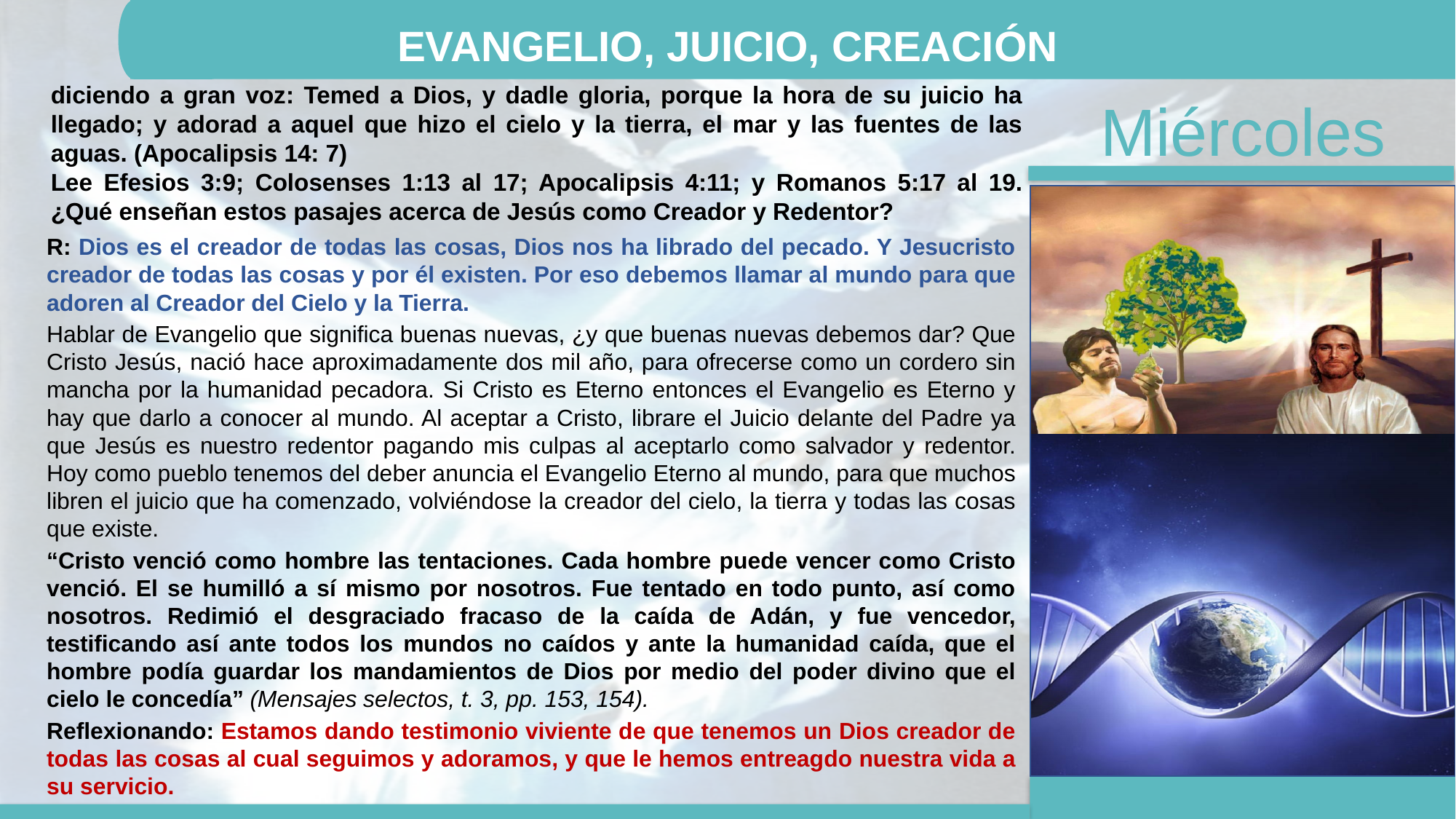

EVANGELIO, JUICIO, CREACIÓN
diciendo a gran voz: Temed a Dios, y dadle gloria, porque la hora de su juicio ha llegado; y adorad a aquel que hizo el cielo y la tierra, el mar y las fuentes de las aguas. (Apocalipsis 14: 7)
Lee Efesios 3:9; Colosenses 1:13 al 17; Apocalipsis 4:11; y Romanos 5:17 al 19. ¿Qué enseñan estos pasajes acerca de Jesús como Creador y Redentor?

R: Dios es el creador de todas las cosas, Dios nos ha librado del pecado. Y Jesucristo creador de todas las cosas y por él existen. Por eso debemos llamar al mundo para que adoren al Creador del Cielo y la Tierra.
Hablar de Evangelio que significa buenas nuevas, ¿y que buenas nuevas debemos dar? Que Cristo Jesús, nació hace aproximadamente dos mil año, para ofrecerse como un cordero sin mancha por la humanidad pecadora. Si Cristo es Eterno entonces el Evangelio es Eterno y hay que darlo a conocer al mundo. Al aceptar a Cristo, librare el Juicio delante del Padre ya que Jesús es nuestro redentor pagando mis culpas al aceptarlo como salvador y redentor. Hoy como pueblo tenemos del deber anuncia el Evangelio Eterno al mundo, para que muchos libren el juicio que ha comenzado, volviéndose la creador del cielo, la tierra y todas las cosas que existe.
“Cristo venció como hombre las tentaciones. Cada hombre puede vencer como Cristo venció. El se humilló a sí mismo por nosotros. Fue tentado en todo punto, así como nosotros. Redimió el desgraciado fracaso de la caída de Adán, y fue vencedor, testificando así ante todos los mundos no caídos y ante la humanidad caída, que el hombre podía guardar los mandamientos de Dios por medio del poder divino que el cielo le concedía” (Mensajes selectos, t. 3, pp. 153, 154).
Reflexionando: Estamos dando testimonio viviente de que tenemos un Dios creador de todas las cosas al cual seguimos y adoramos, y que le hemos entreagdo nuestra vida a su servicio.